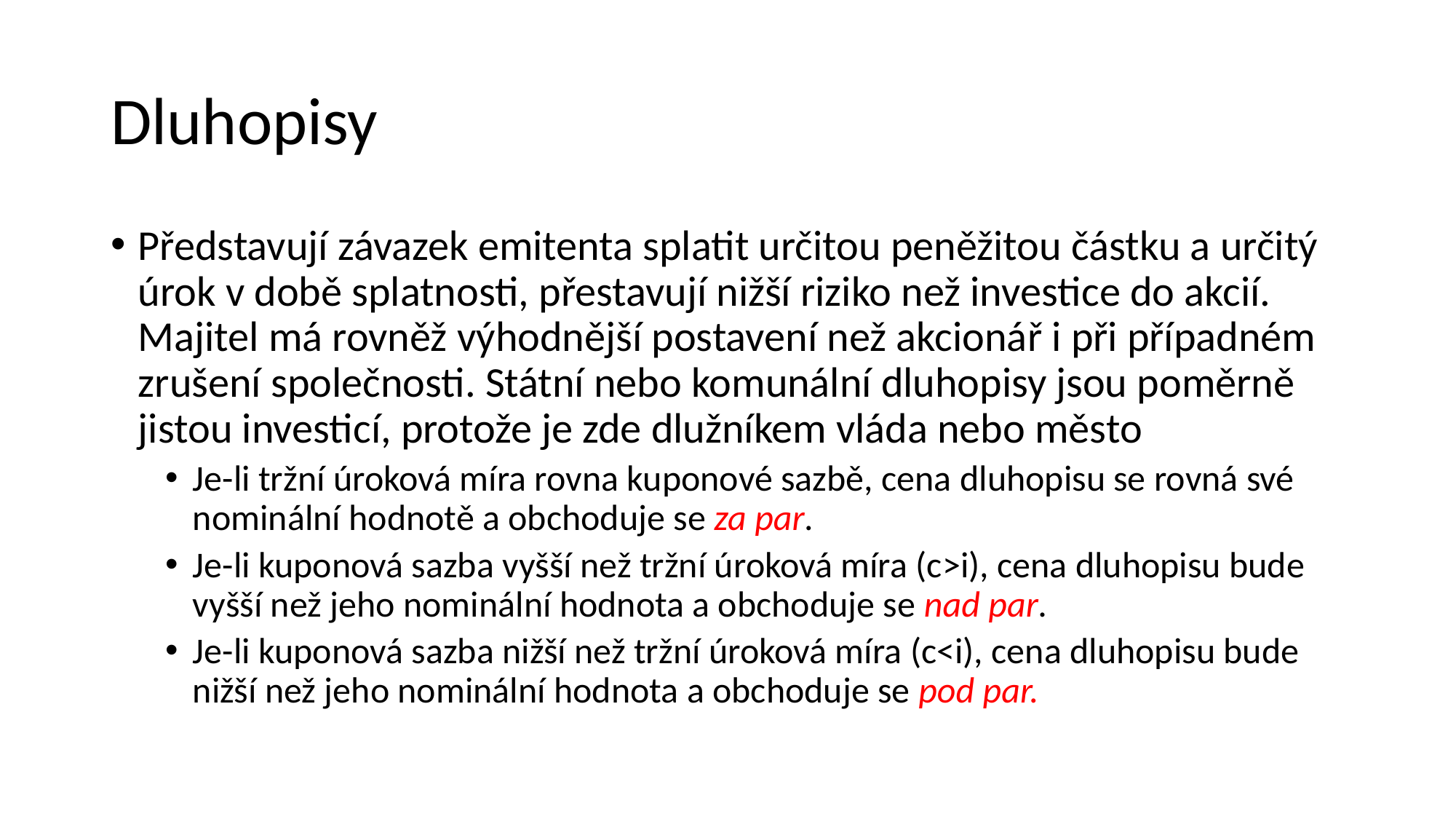

# Dluhopisy
Představují závazek emitenta splatit určitou peněžitou částku a určitý úrok v době splatnosti, přestavují nižší riziko než investice do akcií. Majitel má rovněž výhodnější postavení než akcionář i při případném zrušení společnosti. Státní nebo komunální dluhopisy jsou poměrně jistou investicí, protože je zde dlužníkem vláda nebo město
Je-li tržní úroková míra rovna kuponové sazbě, cena dluhopisu se rovná své nominální hodnotě a obchoduje se za par.
Je-li kuponová sazba vyšší než tržní úroková míra (c>i), cena dluhopisu bude vyšší než jeho nominální hodnota a obchoduje se nad par.
Je-li kuponová sazba nižší než tržní úroková míra (c<i), cena dluhopisu bude nižší než jeho nominální hodnota a obchoduje se pod par.